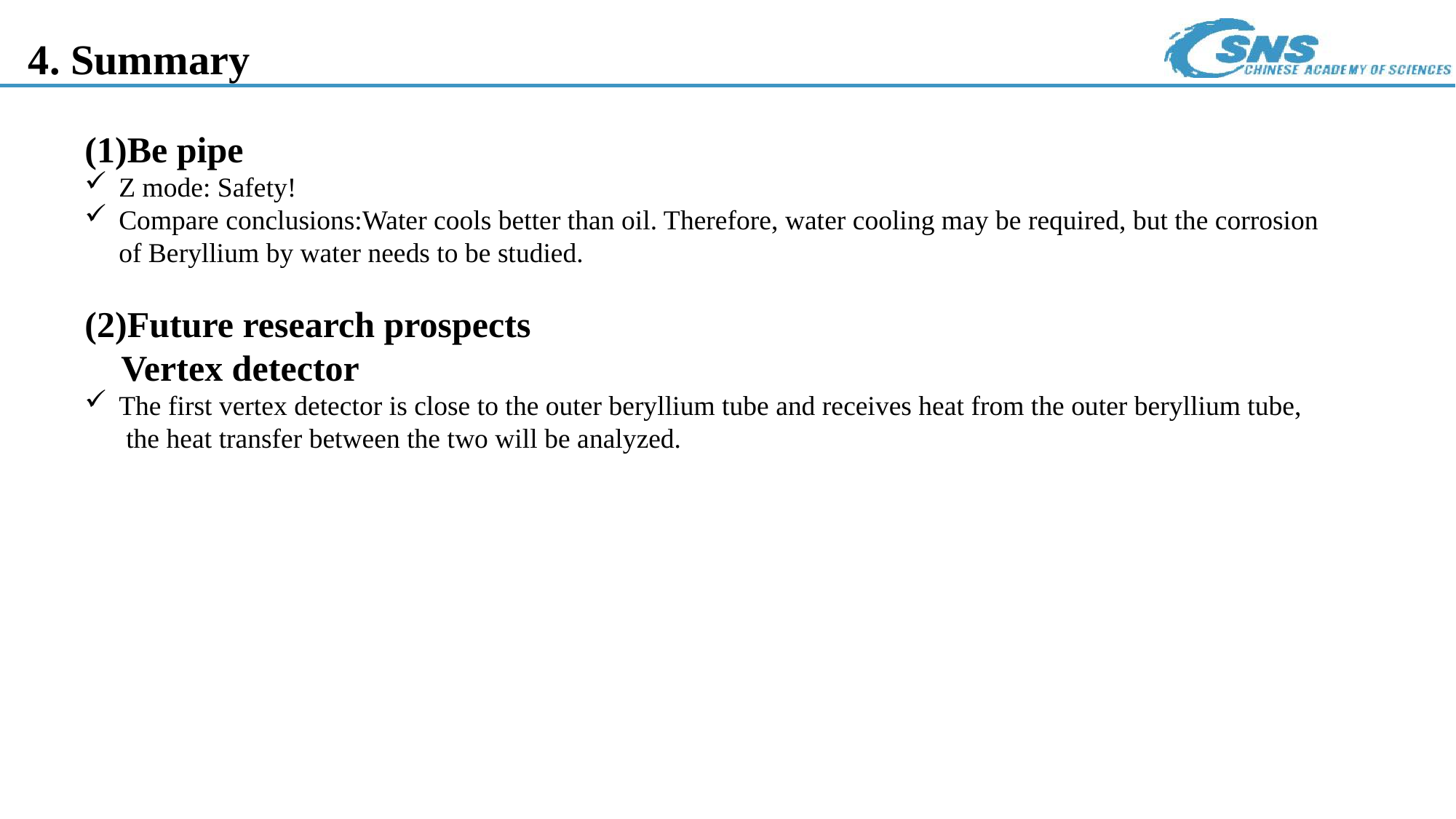

4. Summary
(1)Be pipe
Z mode: Safety!
Compare conclusions:Water cools better than oil. Therefore, water cooling may be required, but the corrosion of Beryllium by water needs to be studied.

(2)Future research prospects
    Vertex detector
The first vertex detector is close to the outer beryllium tube and receives heat from the outer beryllium tube,
      the heat transfer between the two will be analyzed.